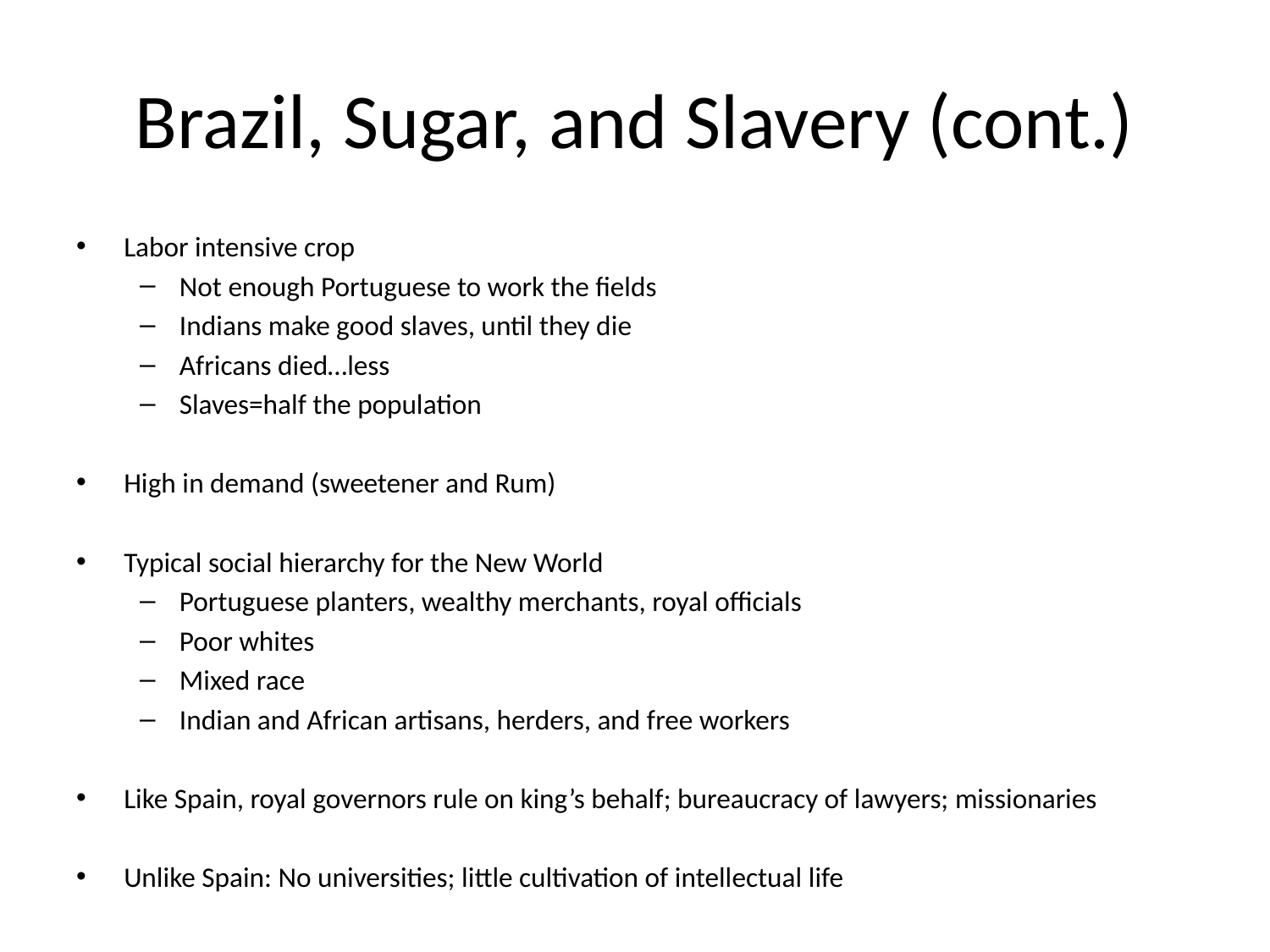

# Brazil, Sugar, and Slavery (cont.)
Labor intensive crop
Not enough Portuguese to work the fields
Indians make good slaves, until they die
Africans died…less
Slaves=half the population

High in demand (sweetener and Rum)

Typical social hierarchy for the New World
Portuguese planters, wealthy merchants, royal officials
Poor whites
Mixed race
Indian and African artisans, herders, and free workers

Like Spain, royal governors rule on king’s behalf; bureaucracy of lawyers; missionaries

Unlike Spain: No universities; little cultivation of intellectual life